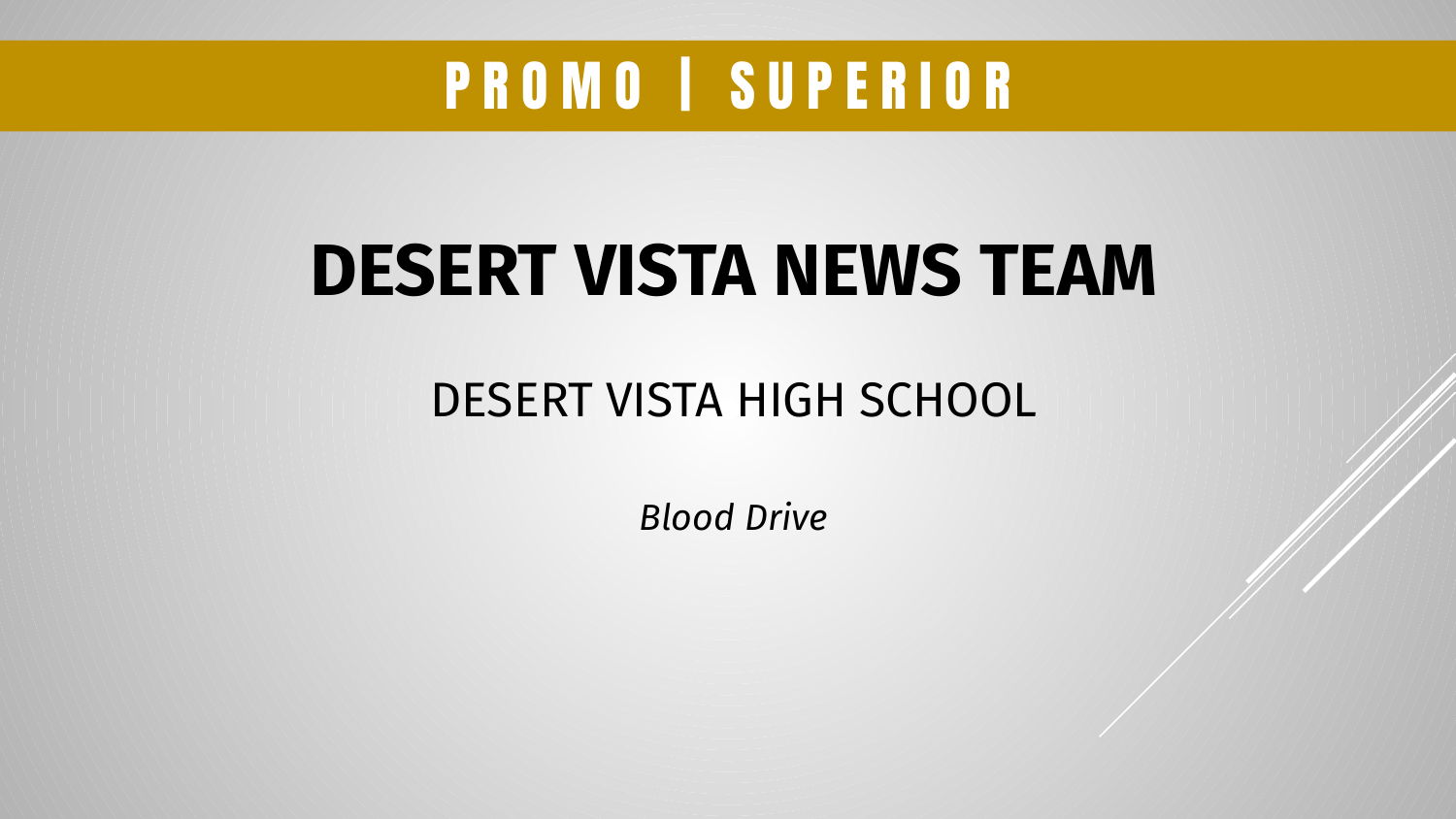

# P R O M O   |   S U P E R I O R

DESERT VISTA NEWS TEAM

DESERT VISTA HIGH SCHOOL

Blood Drive